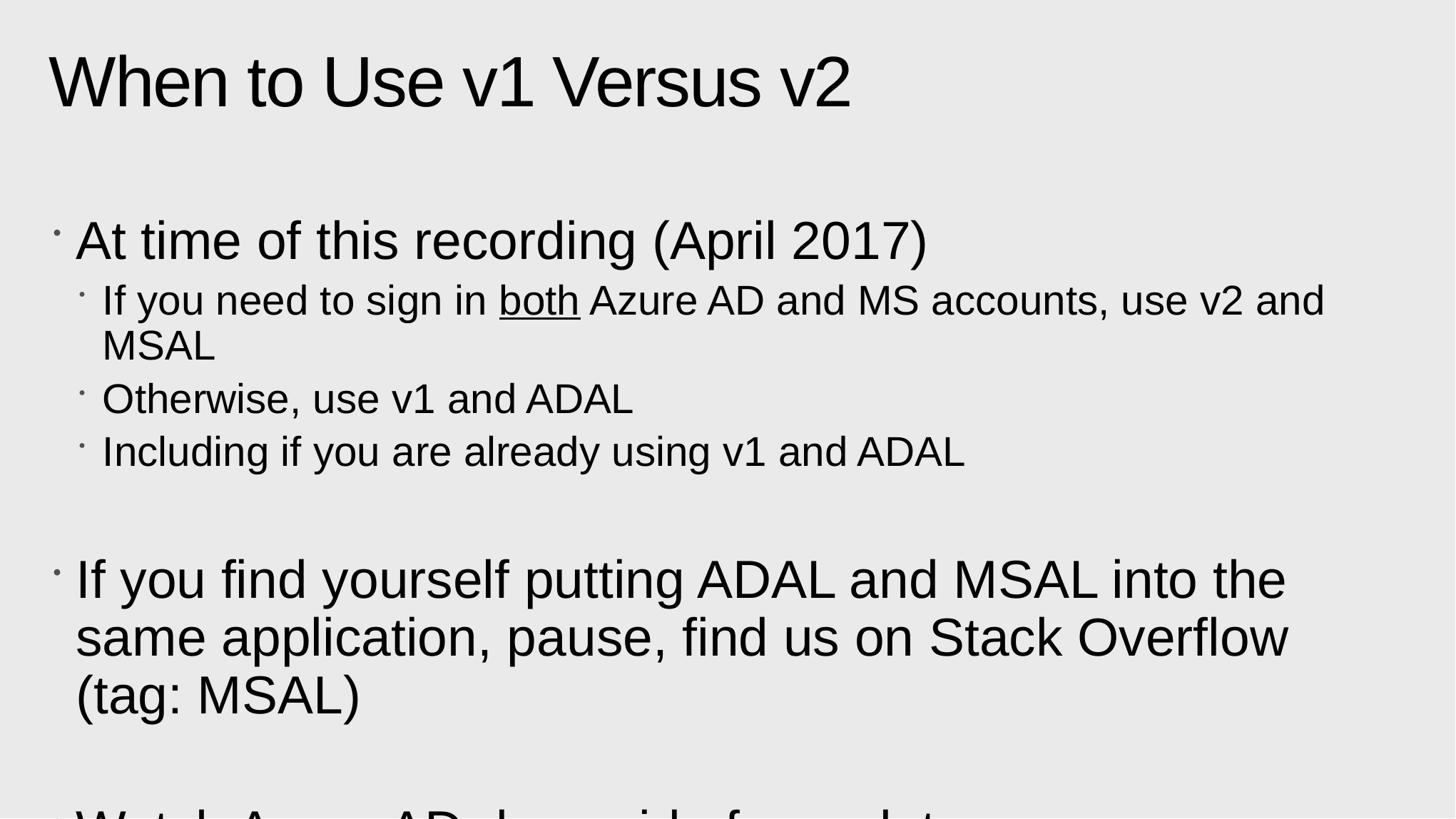

# When to Use v1 Versus v2

At time of this recording (April 2017)
If you need to sign in both Azure AD and MS accounts, use v2 and MSAL
Otherwise, use v1 and ADAL
Including if you are already using v1 and ADAL

If you find yourself putting ADAL and MSAL into the same application, pause, find us on Stack Overflow (tag: MSAL)

Watch Azure AD dev guide for updates:  http://aka.ms/aaddev